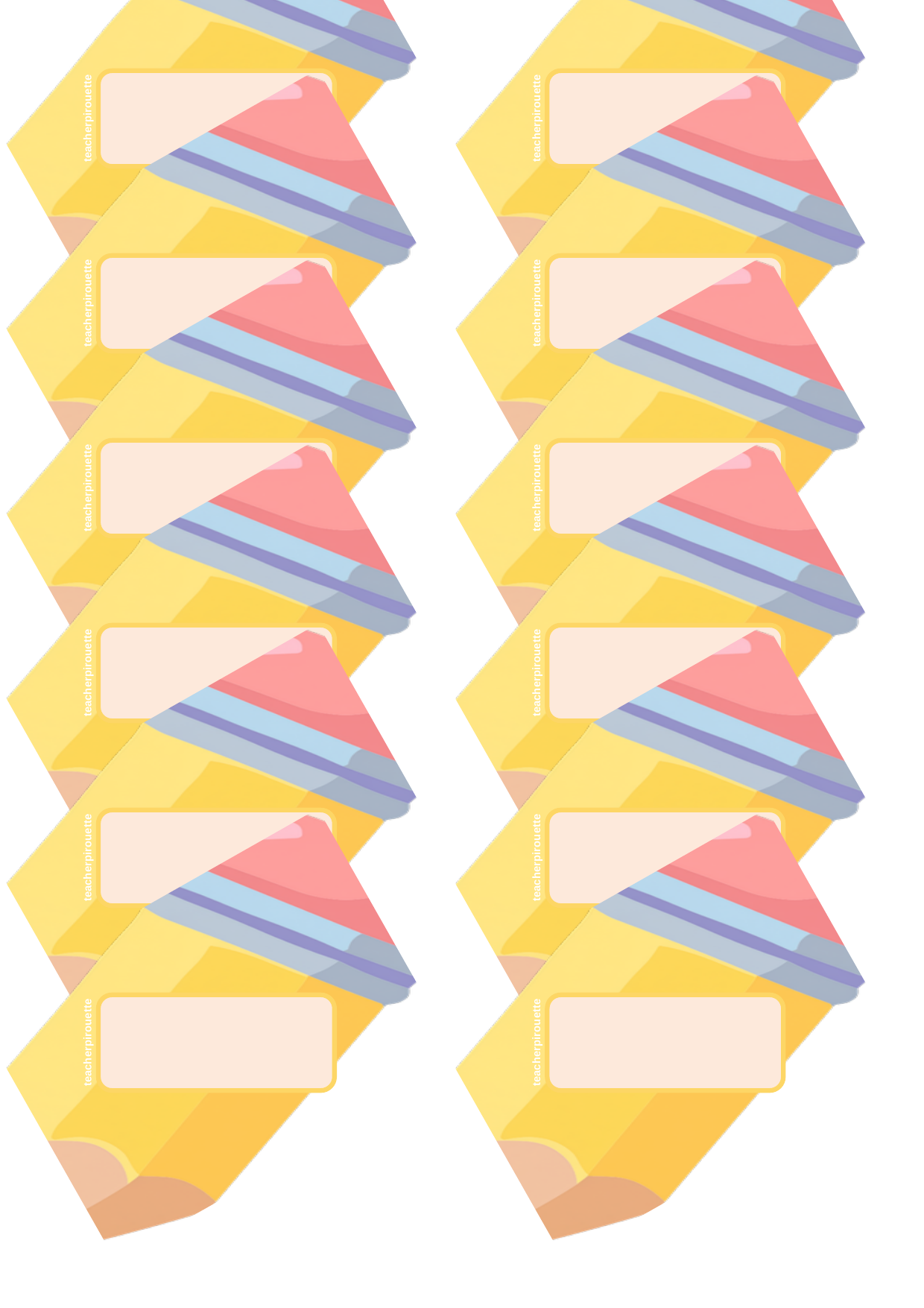

teacherpirouette
teacherpirouette

teacherpirouette
teacherpirouette

teacherpirouette
teacherpirouette

teacherpirouette
teacherpirouette

teacherpirouette
teacherpirouette

teacherpirouette
teacherpirouette